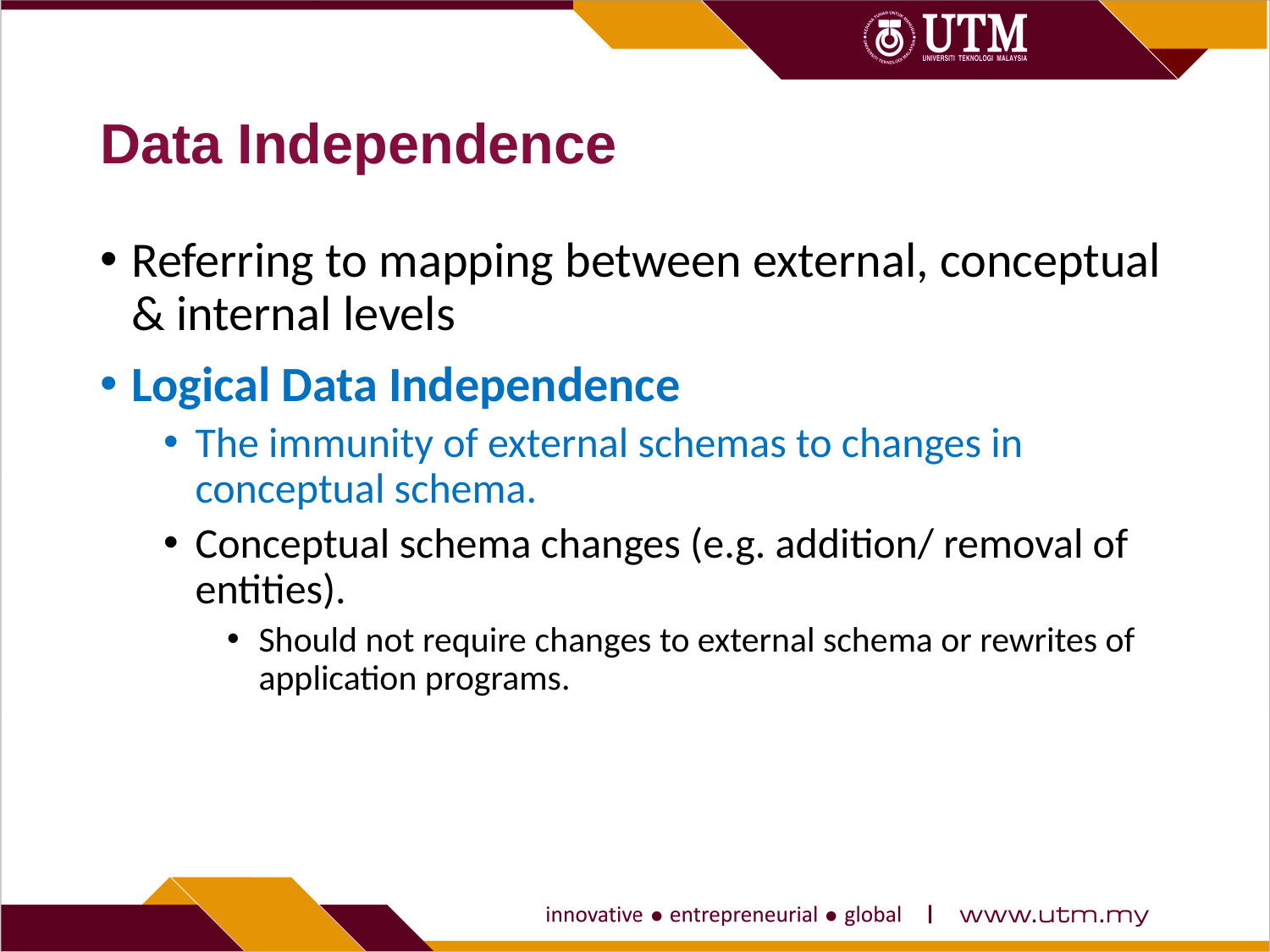

# Data Independence
Referring to mapping between external, conceptual & internal levels
Logical Data Independence
The immunity of external schemas to changes in conceptual schema.
Conceptual schema changes (e.g. addition/ removal of entities).
Should not require changes to external schema or rewrites of application programs.

31